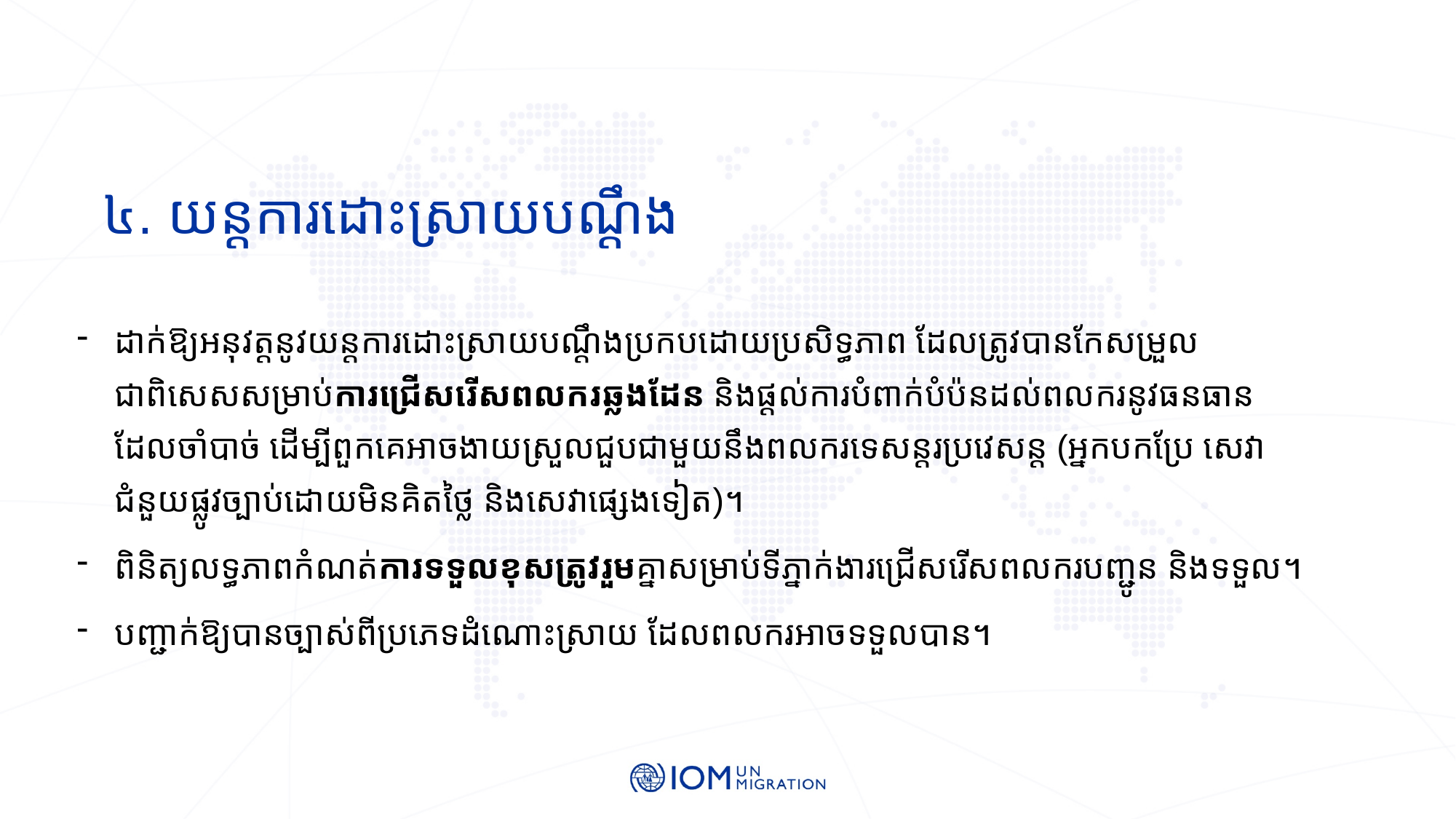

# ៤. យន្តការដោះស្រាយបណ្តឹង
ដាក់ឱ្យអនុវត្តនូវយន្តការដោះស្រាយបណ្តឹងប្រកបដោយប្រសិទ្ធភាព ដែលត្រូវបានកែសម្រួលជាពិសេសសម្រាប់ការជ្រើសរើសពលករឆ្លងដែន និងផ្តល់ការបំពាក់បំប៉នដល់ពលករនូវធនធានដែលចាំបាច់ ដើម្បីពួកគេអាចងាយស្រួលជួបជាមួយនឹងពលករទេសន្តរប្រវេសន្ត (អ្នកបកប្រែ សេវាជំនួយផ្លូវច្បាប់ដោយមិនគិតថ្លៃ និងសេវាផ្សេងទៀត)។
ពិនិត្យលទ្ធភាពកំណត់ការទទួលខុសត្រូវរួមគ្នាសម្រាប់ទីភ្នាក់ងារជ្រើសរើសពលករបញ្ជូន និងទទួល។
បញ្ជាក់ឱ្យបានច្បាស់ពីប្រភេទដំណោះស្រាយ ដែលពលករអាចទទួលបាន។